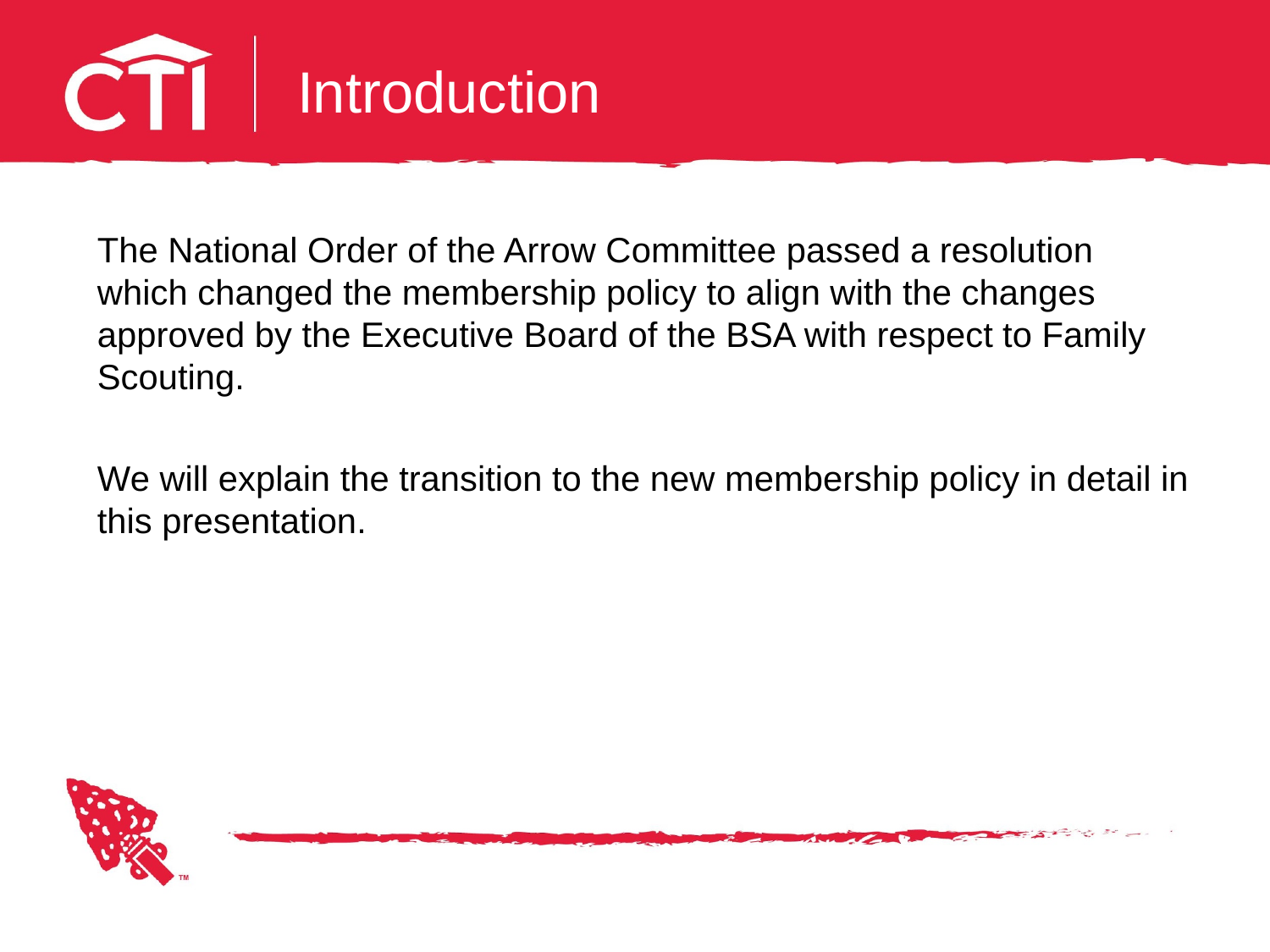

# Introduction
The National Order of the Arrow Committee passed a resolution which changed the membership policy to align with the changes approved by the Executive Board of the BSA with respect to Family Scouting.

We will explain the transition to the new membership policy in detail in this presentation.